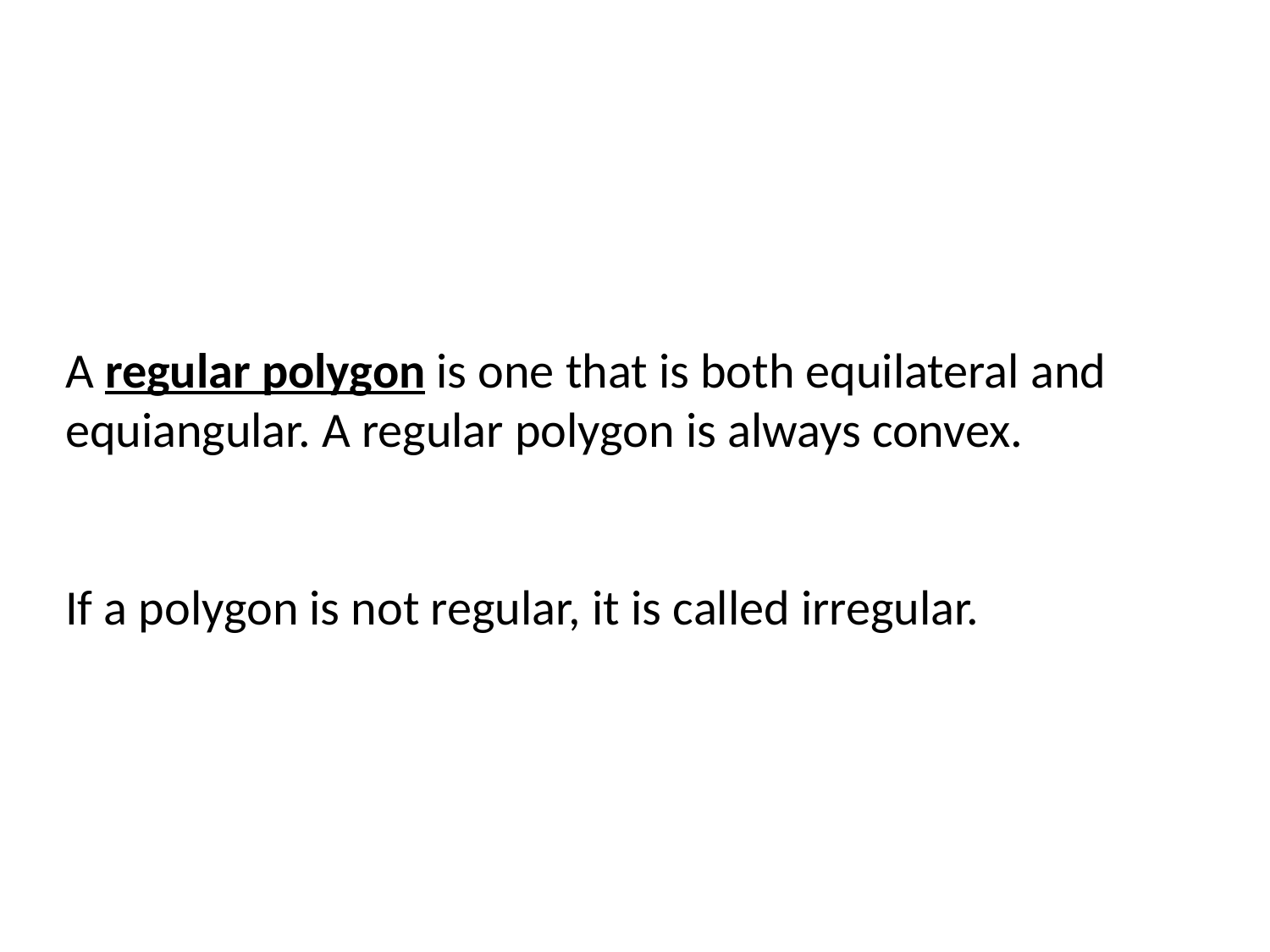

A regular polygon is one that is both equilateral and equiangular. A regular polygon is always convex.

If a polygon is not regular, it is called irregular.